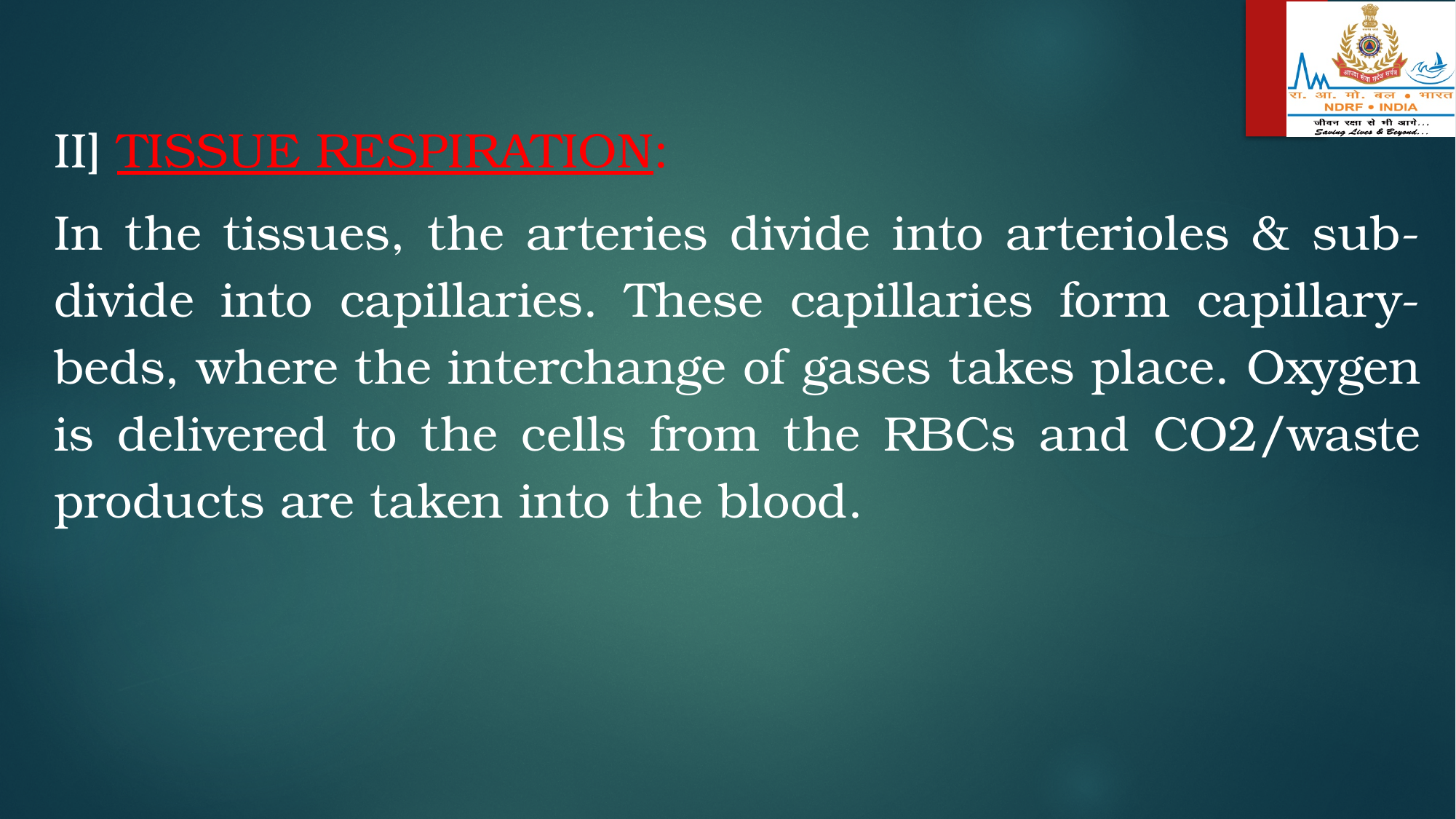

II] TISSUE RESPIRATION:
In the tissues, the arteries divide into arterioles & sub-divide into capillaries. These capillaries form capillary-beds, where the interchange of gases takes place. Oxygen is delivered to the cells from the RBCs and CO2/waste products are taken into the blood.